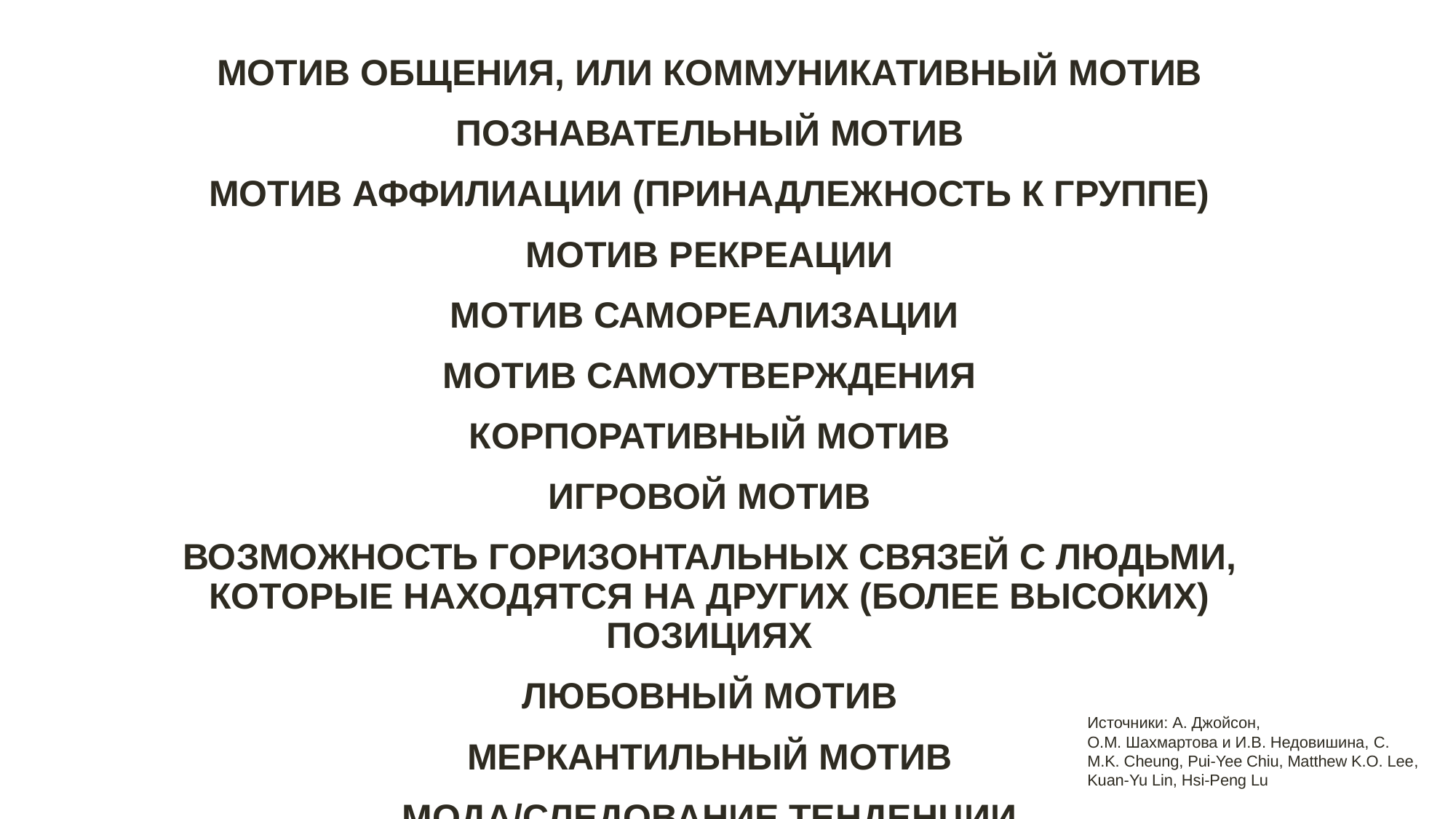

МОТИВ ОБЩЕНИЯ, ИЛИ КОММУНИКАТИВНЫЙ МОТИВ
ПОЗНАВАТЕЛЬНЫЙ МОТИВ
МОТИВ АФФИЛИАЦИИ (ПРИНАДЛЕЖНОСТЬ К ГРУППЕ)
МОТИВ РЕКРЕАЦИИ
МОТИВ САМОРЕАЛИЗАЦИИ
МОТИВ САМОУТВЕРЖДЕНИЯ
КОРПОРАТИВНЫЙ МОТИВ
ИГРОВОЙ МОТИВ
ВОЗМОЖНОСТЬ ГОРИЗОНТАЛЬНЫХ СВЯЗЕЙ С ЛЮДЬМИ, КОТОРЫЕ НАХОДЯТСЯ НА ДРУГИХ (БОЛЕЕ ВЫСОКИХ) ПОЗИЦИЯХ
ЛЮБОВНЫЙ МОТИВ
МЕРКАНТИЛЬНЫЙ МОТИВ
МОДА/СЛЕДОВАНИЕ ТЕНДЕНЦИИ

Источники: А. Джойсон,
О.М. Шахмартова и И.В. Недовишина, C. M.K. Cheung, Pui-Yee Chiu, Matthew K.O. Lee, Kuan-Yu Lin, Hsi-Peng Lu